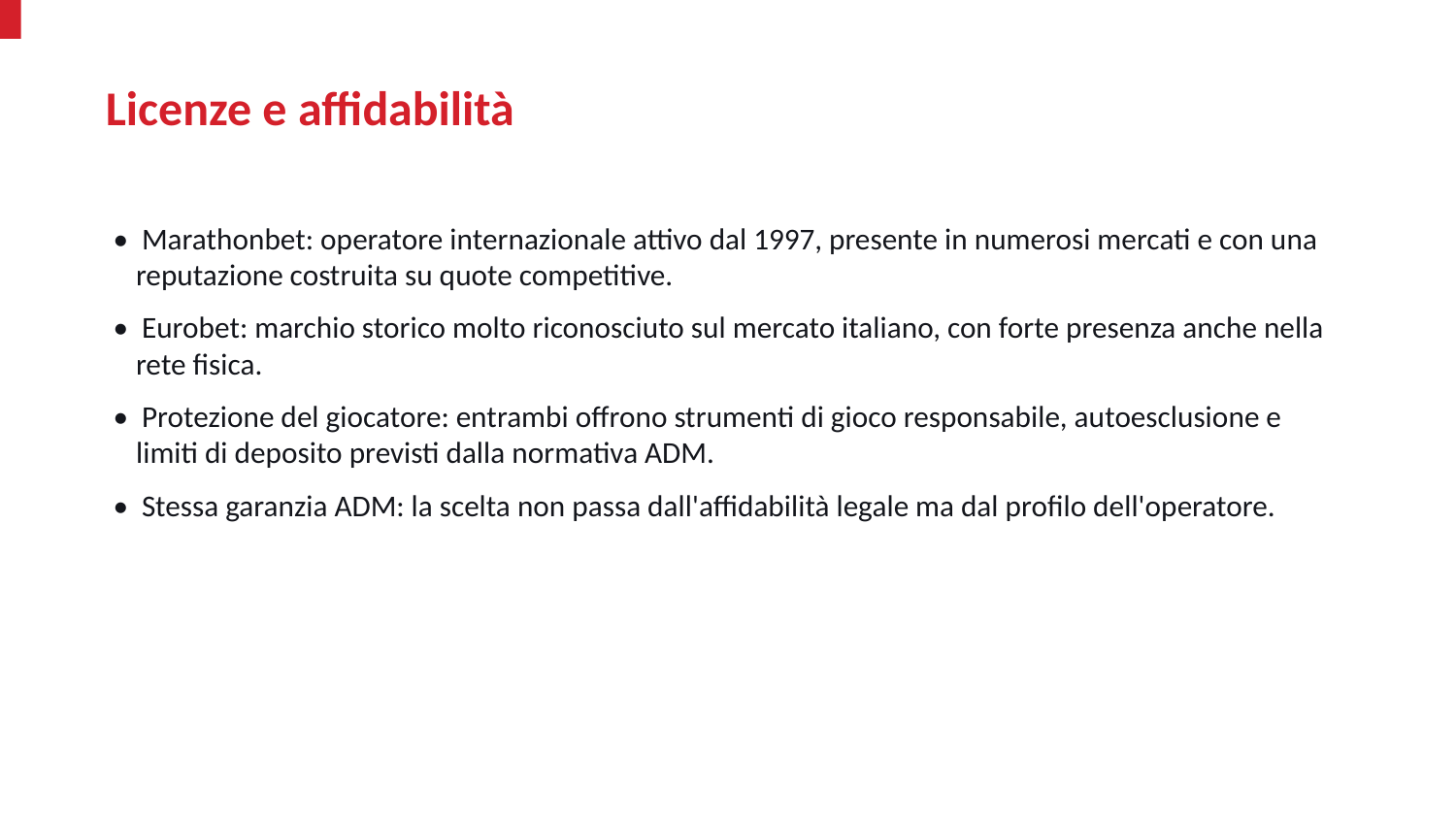

Licenze e affidabilità
•  Marathonbet: operatore internazionale attivo dal 1997, presente in numerosi mercati e con una reputazione costruita su quote competitive.
•  Eurobet: marchio storico molto riconosciuto sul mercato italiano, con forte presenza anche nella rete fisica.
•  Protezione del giocatore: entrambi offrono strumenti di gioco responsabile, autoesclusione e limiti di deposito previsti dalla normativa ADM.
•  Stessa garanzia ADM: la scelta non passa dall'affidabilità legale ma dal profilo dell'operatore.